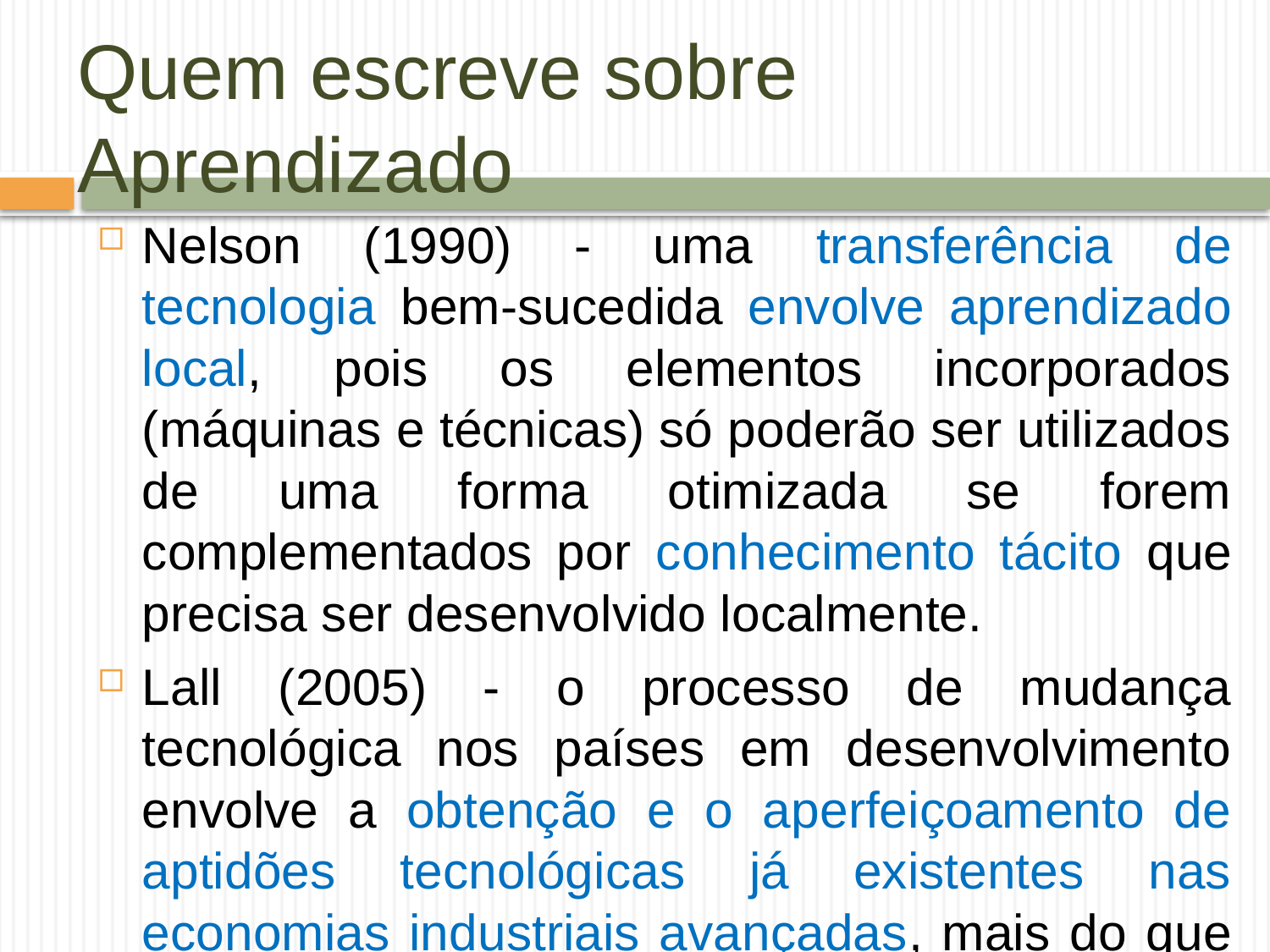

Quem escreve sobre Aprendizado
Nelson (1990) - uma transferência de tecnologia bem-sucedida envolve aprendizado local, pois os elementos incorporados (máquinas e técnicas) só poderão ser utilizados de uma forma otimizada se forem complementados por conhecimento tácito que precisa ser desenvolvido localmente.
Lall (2005) - o processo de mudança tecnológica nos países em desenvolvimento envolve a obtenção e o aperfeiçoamento de aptidões tecnológicas já existentes nas economias industriais avançadas, mais do que a busca de inovações nas fronteiras da tecnologia.